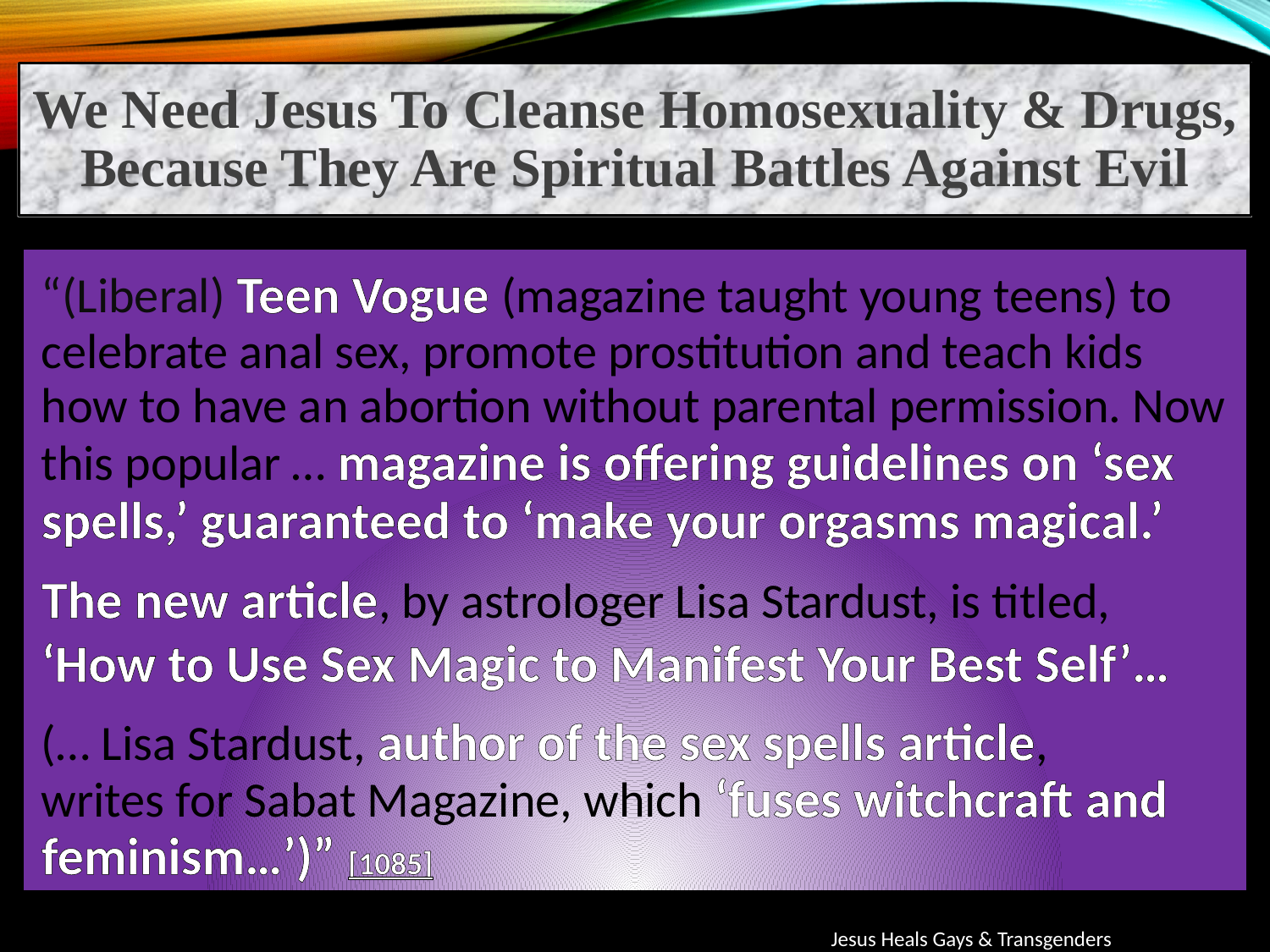

We Need Jesus To Cleanse Homosexuality & Drugs, Because They Are Spiritual Battles Against Evil
“(Liberal) Teen Vogue (magazine taught young teens) to celebrate anal sex, promote prostitution and teach kids how to have an abortion without parental permission. Now this popular … magazine is offering guidelines on ‘sex spells,’ guaranteed to ‘make your orgasms magical.’
The new article, by astrologer Lisa Stardust, is titled,
‘How to Use Sex Magic to Manifest Your Best Self’…
(… Lisa Stardust, author of the sex spells article,
writes for Sabat Magazine, which ‘fuses witchcraft and feminism…’)” [1085]
Jesus Heals Gays & Transgenders